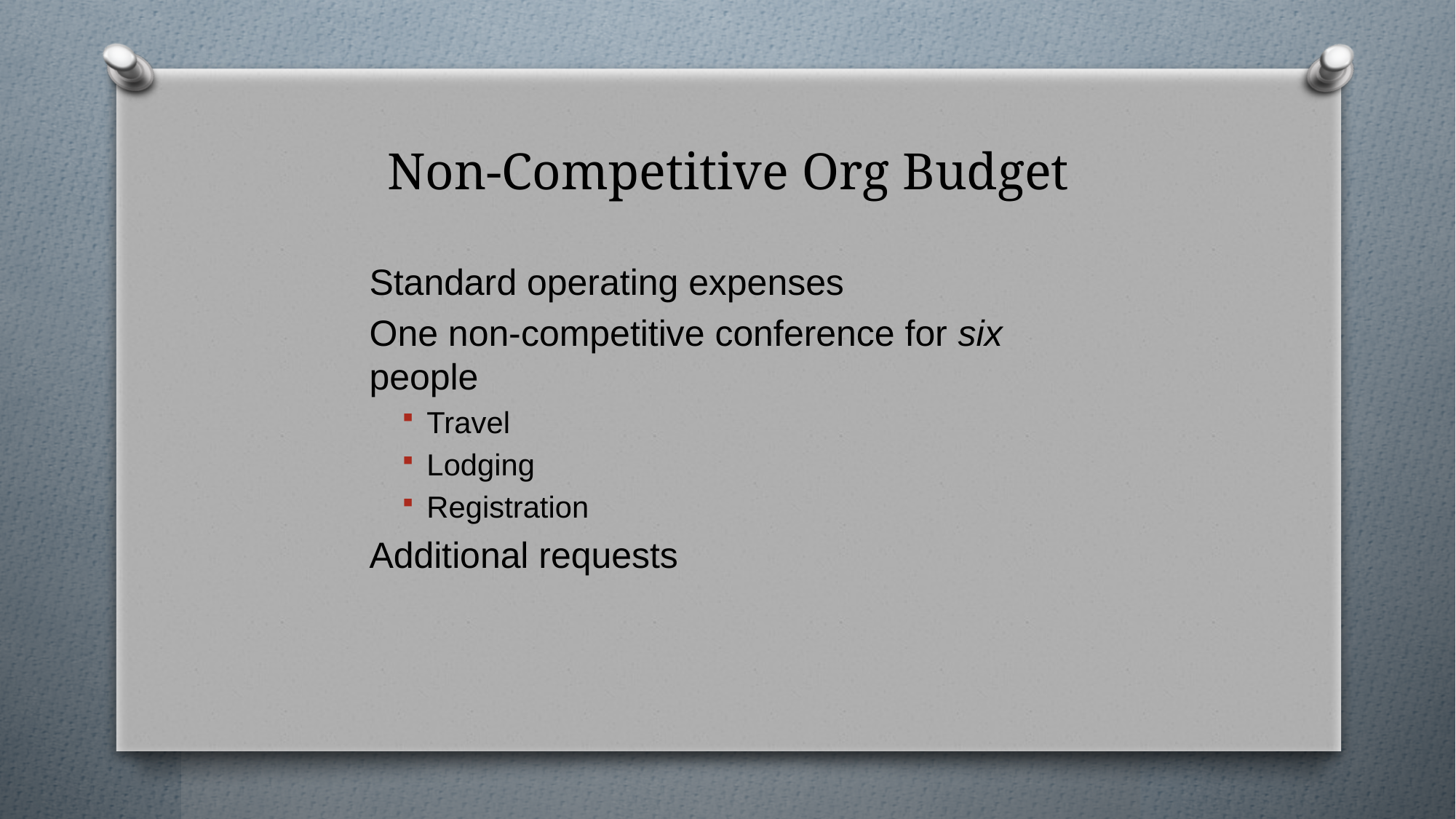

# Non-Competitive Org Budget
Standard operating expenses
One non-competitive conference for six people
Travel
Lodging
Registration
Additional requests